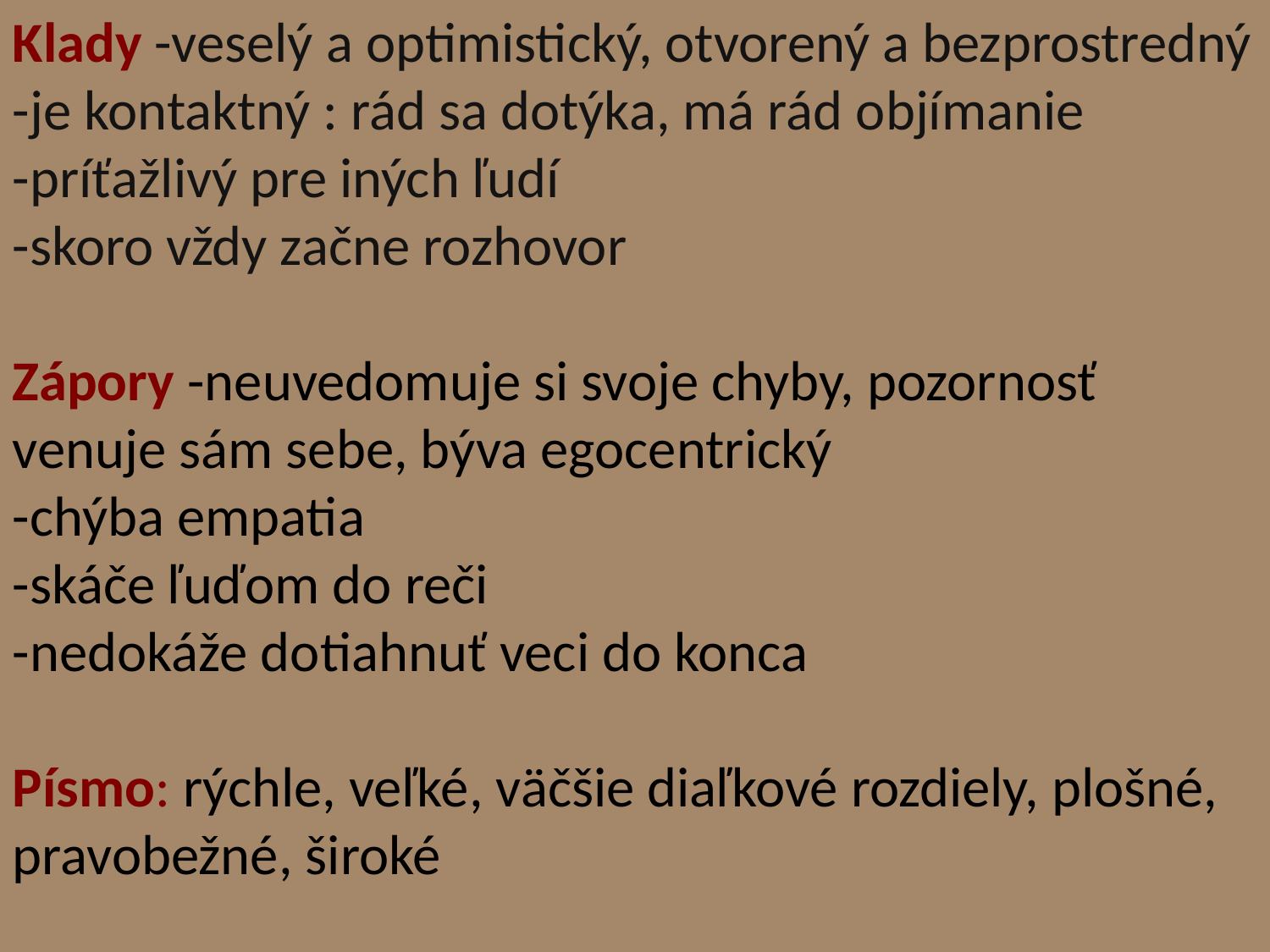

Klady -veselý a optimistický, otvorený a bezprostredný
-je kontaktný : rád sa dotýka, má rád objímanie
-príťažlivý pre iných ľudí
-skoro vždy začne rozhovor

Zápory -neuvedomuje si svoje chyby, pozornosť venuje sám sebe, býva egocentrický
-chýba empatia
-skáče ľuďom do reči
-nedokáže dotiahnuť veci do konca

Písmo: rýchle, veľké, väčšie diaľkové rozdiely, plošné, pravobežné, široké